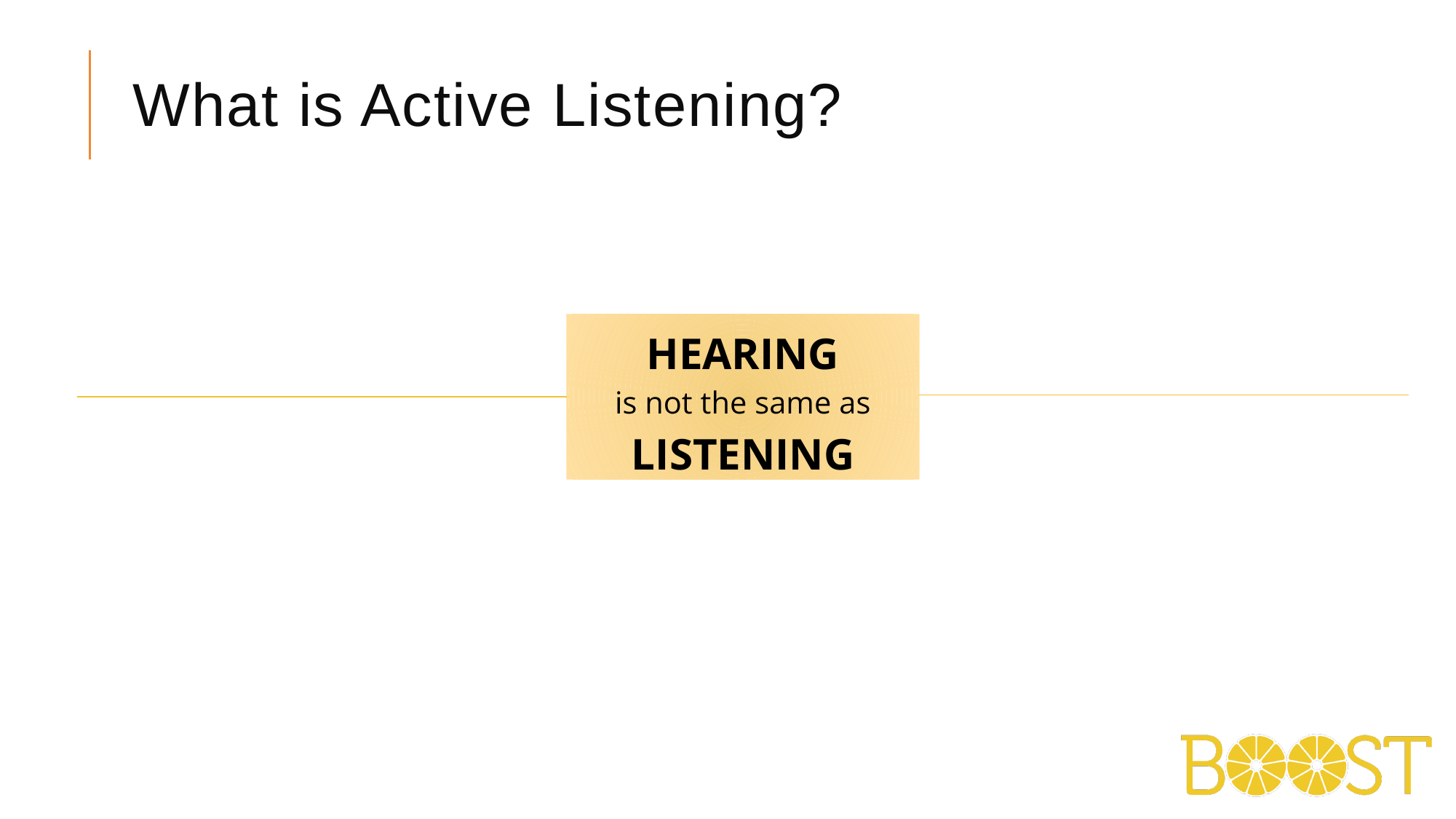

# What is Active Listening?
HEARING
is not the same as
LISTENING